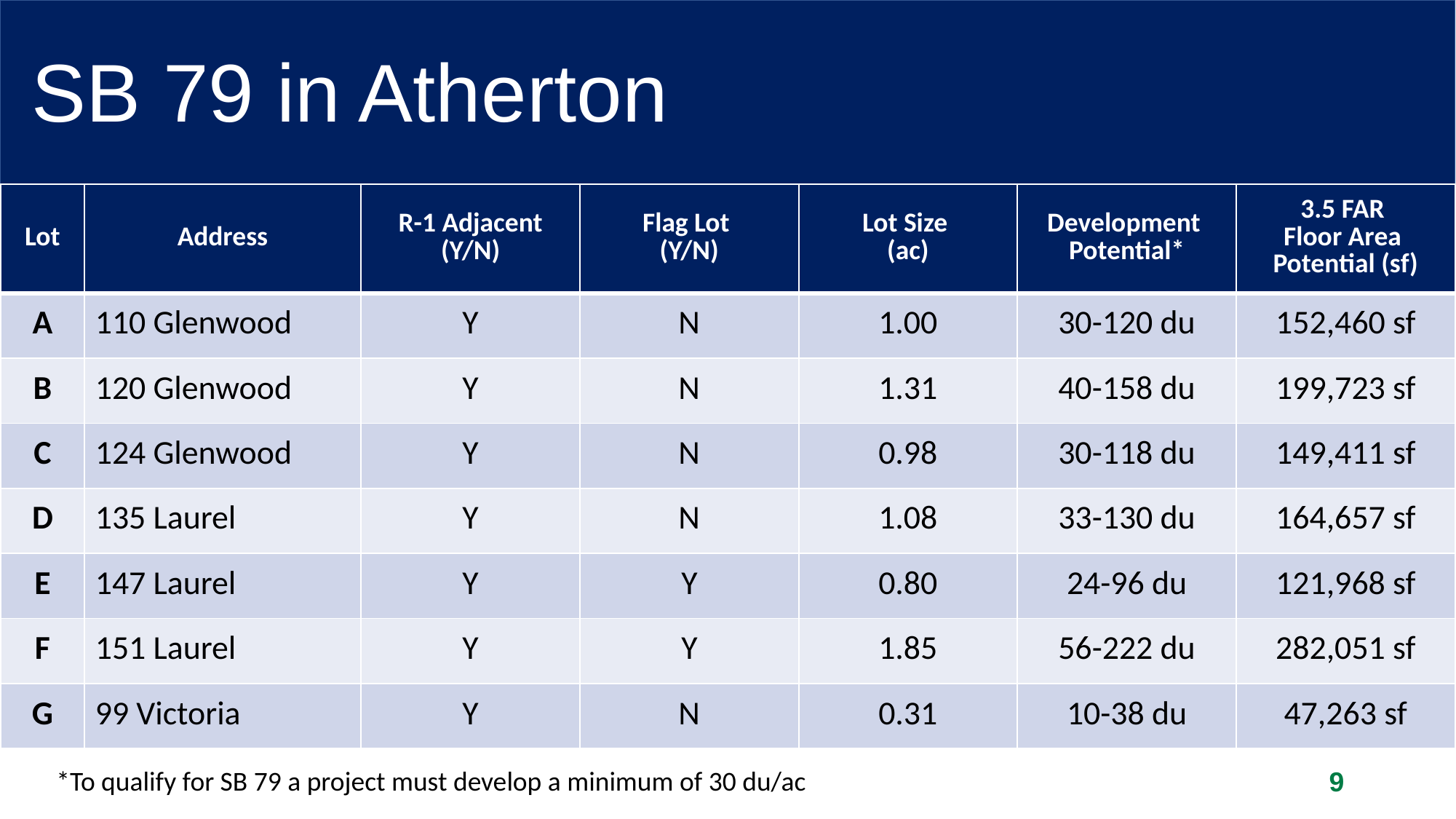

# SB 79 in Atherton
| Lot | Address | R-1 Adjacent (Y/N) | Flag Lot (Y/N) | Lot Size (ac) | Development Potential\* | 3.5 FAR Floor Area Potential (sf) |
| --- | --- | --- | --- | --- | --- | --- |
| A | 110 Glenwood | Y | N | 1.00 | 30-120 du | 152,460 sf |
| B | 120 Glenwood | Y | N | 1.31 | 40-158 du | 199,723 sf |
| C | 124 Glenwood | Y | N | 0.98 | 30-118 du | 149,411 sf |
| D | 135 Laurel | Y | N | 1.08 | 33-130 du | 164,657 sf |
| E | 147 Laurel | Y | Y | 0.80 | 24-96 du | 121,968 sf |
| F | 151 Laurel | Y | Y | 1.85 | 56-222 du | 282,051 sf |
| G | 99 Victoria | Y | N | 0.31 | 10-38 du | 47,263 sf |
*To qualify for SB 79 a project must develop a minimum of 30 du/ac
9